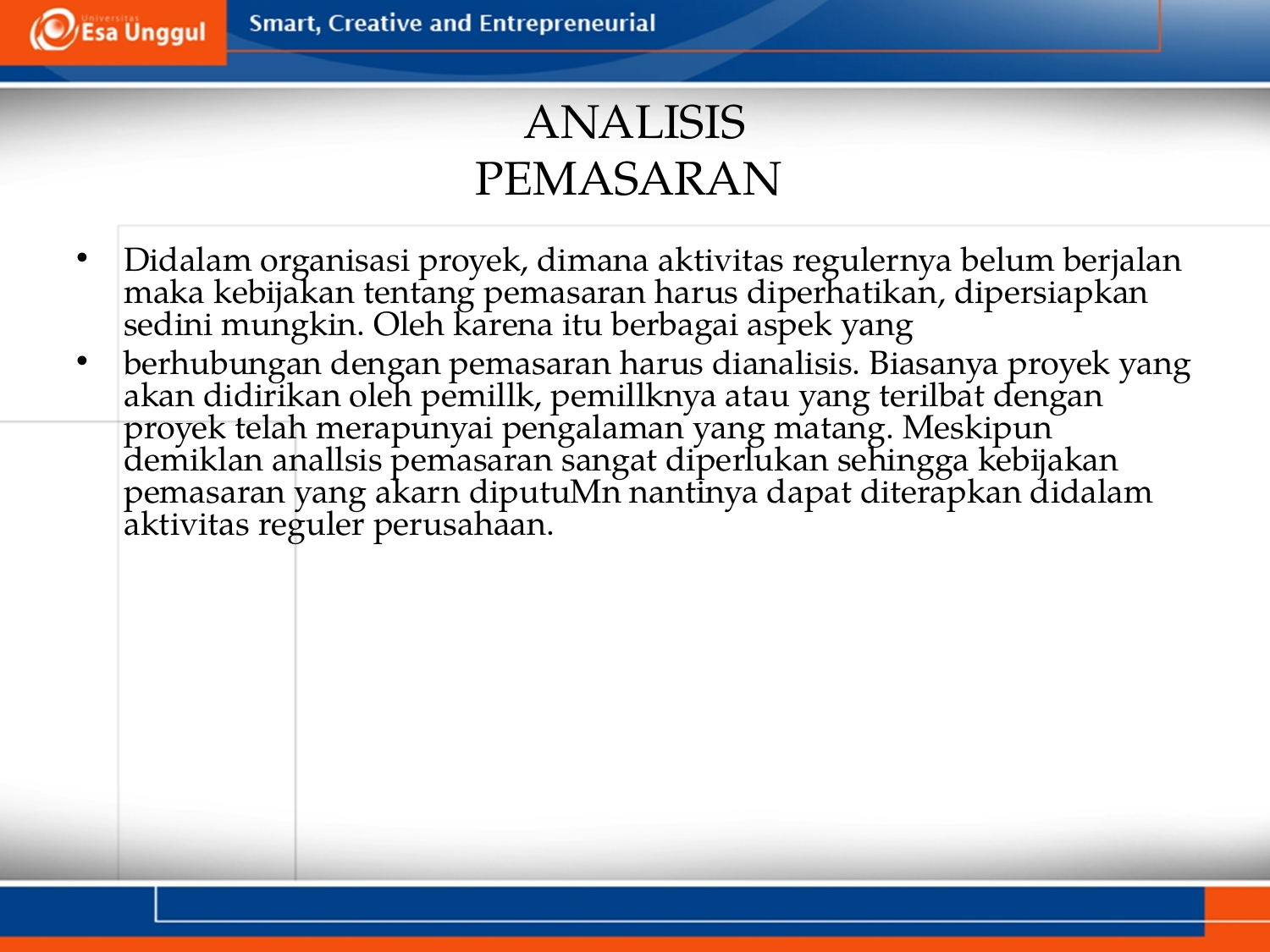

# ANALISIS PEMASARAN
Didalam organisasi proyek, dimana aktivitas regulernya belum berjalan maka kebijakan tentang pemasaran harus diperhatikan, dipersiapkan sedini mungkin. Oleh karena itu berbagai aspek yang
berhubungan dengan pemasaran harus dianalisis. Biasanya proyek yang akan didirikan oleh pemillk, pemillknya atau yang terilbat dengan proyek telah merapunyai pengalaman yang matang. Meskipun demiklan anallsis pemasaran sangat diperlukan sehingga kebijakan pemasaran yang akarn diputuMn nantinya dapat diterapkan didalam aktivitas reguler perusahaan.